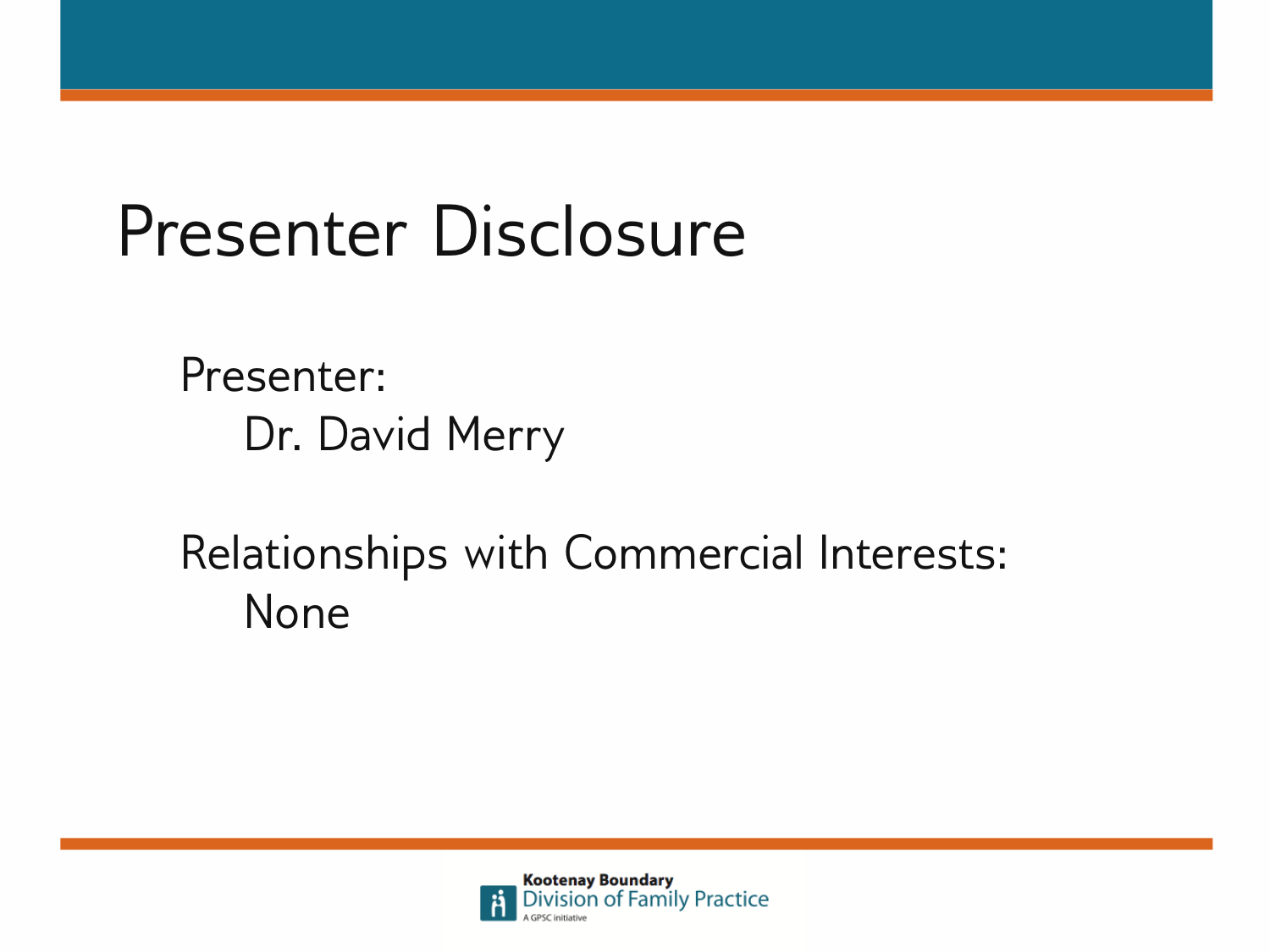

Presenter Disclosure
Presenter:
Dr. David Merry

Relationships with Commercial Interests:
None